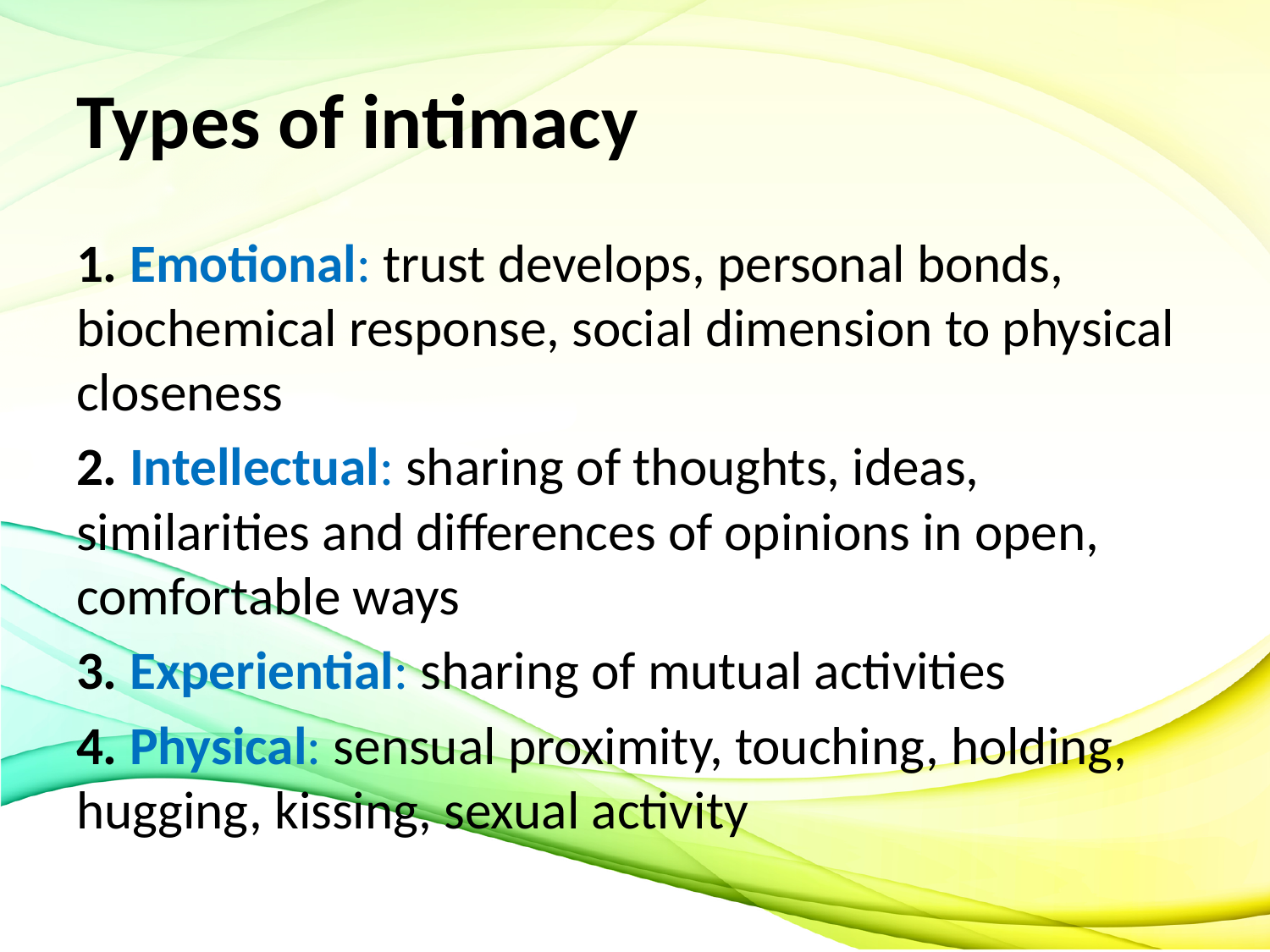

# Types of intimacy
1. Emotional: trust develops, personal bonds, biochemical response, social dimension to physical closeness
2. Intellectual: sharing of thoughts, ideas, similarities and differences of opinions in open, comfortable ways
3. Experiential: sharing of mutual activities
4. Physical: sensual proximity, touching, holding, hugging, kissing, sexual activity